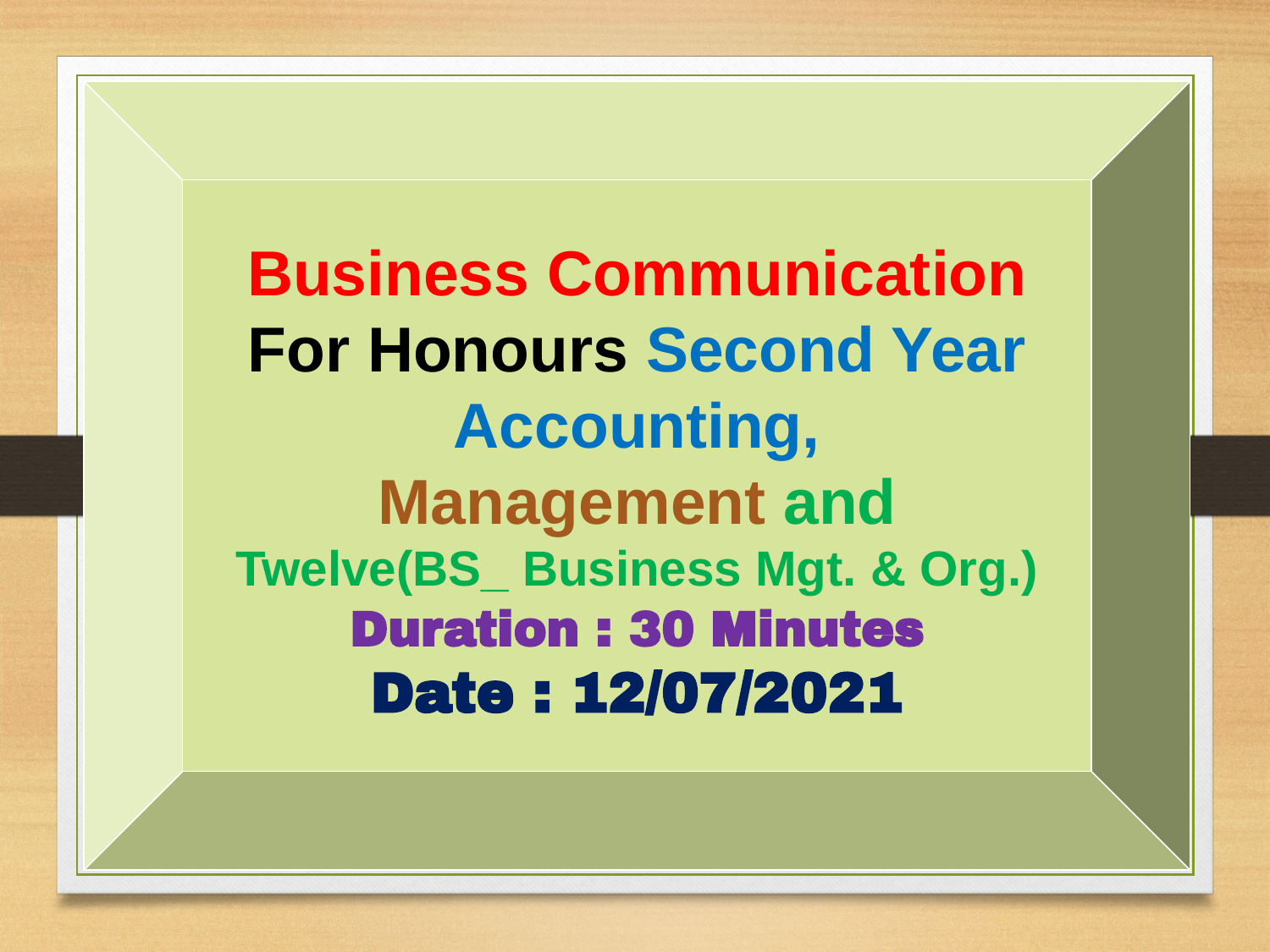

Business Communication
For Honours Second Year Accounting,
Management and
Twelve(BS_ Business Mgt. & Org.)
Duration : 30 Minutes
Date : 12/07/2021

BC_H-2_XII-BS_A_level_English Medium_AUC
3